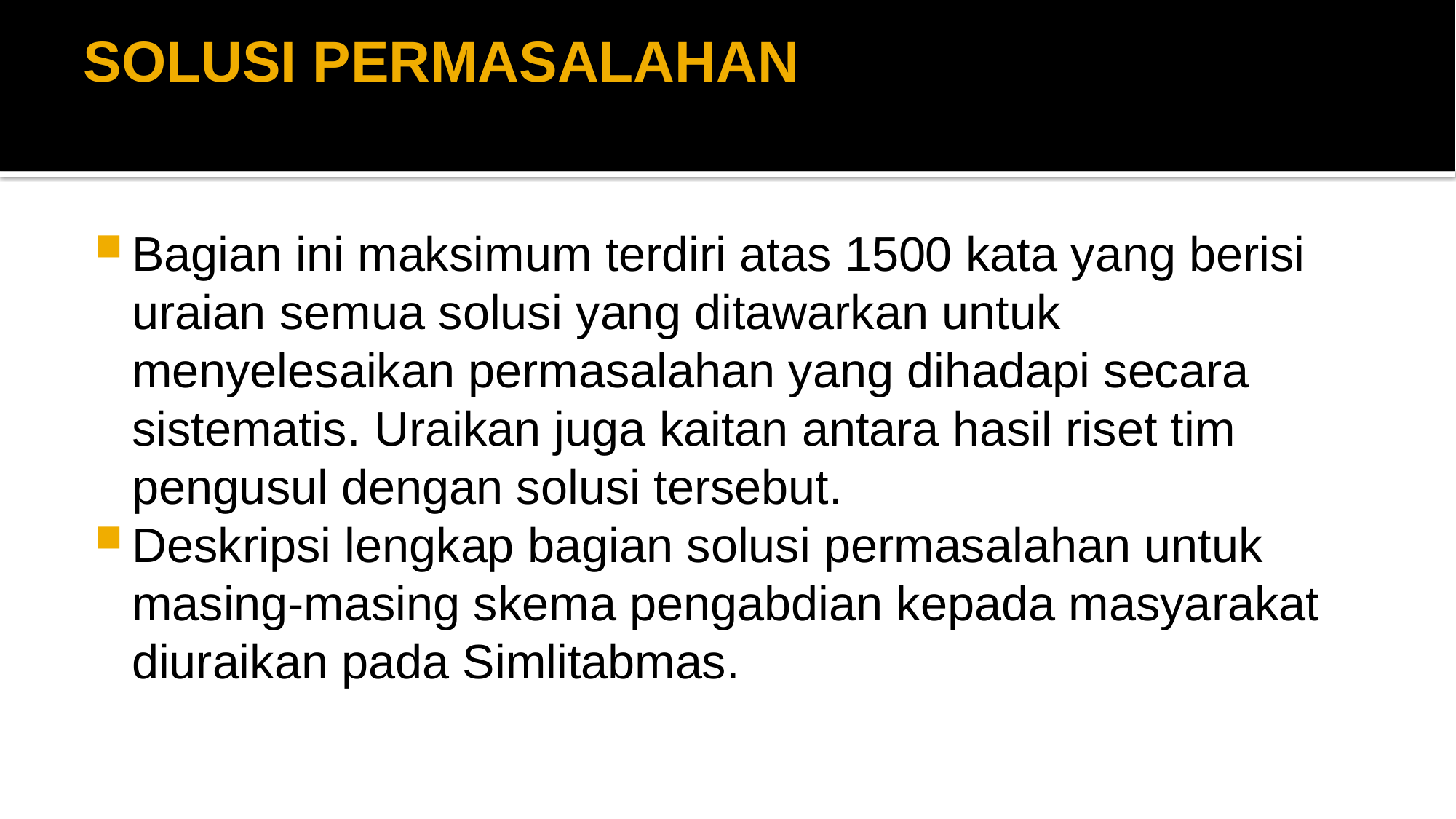

# SOLUSI PERMASALAHAN
Bagian ini maksimum terdiri atas 1500 kata yang berisi uraian semua solusi yang ditawarkan untuk menyelesaikan permasalahan yang dihadapi secara sistematis. Uraikan juga kaitan antara hasil riset tim pengusul dengan solusi tersebut.
Deskripsi lengkap bagian solusi permasalahan untuk masing-masing skema pengabdian kepada masyarakat diuraikan pada Simlitabmas.